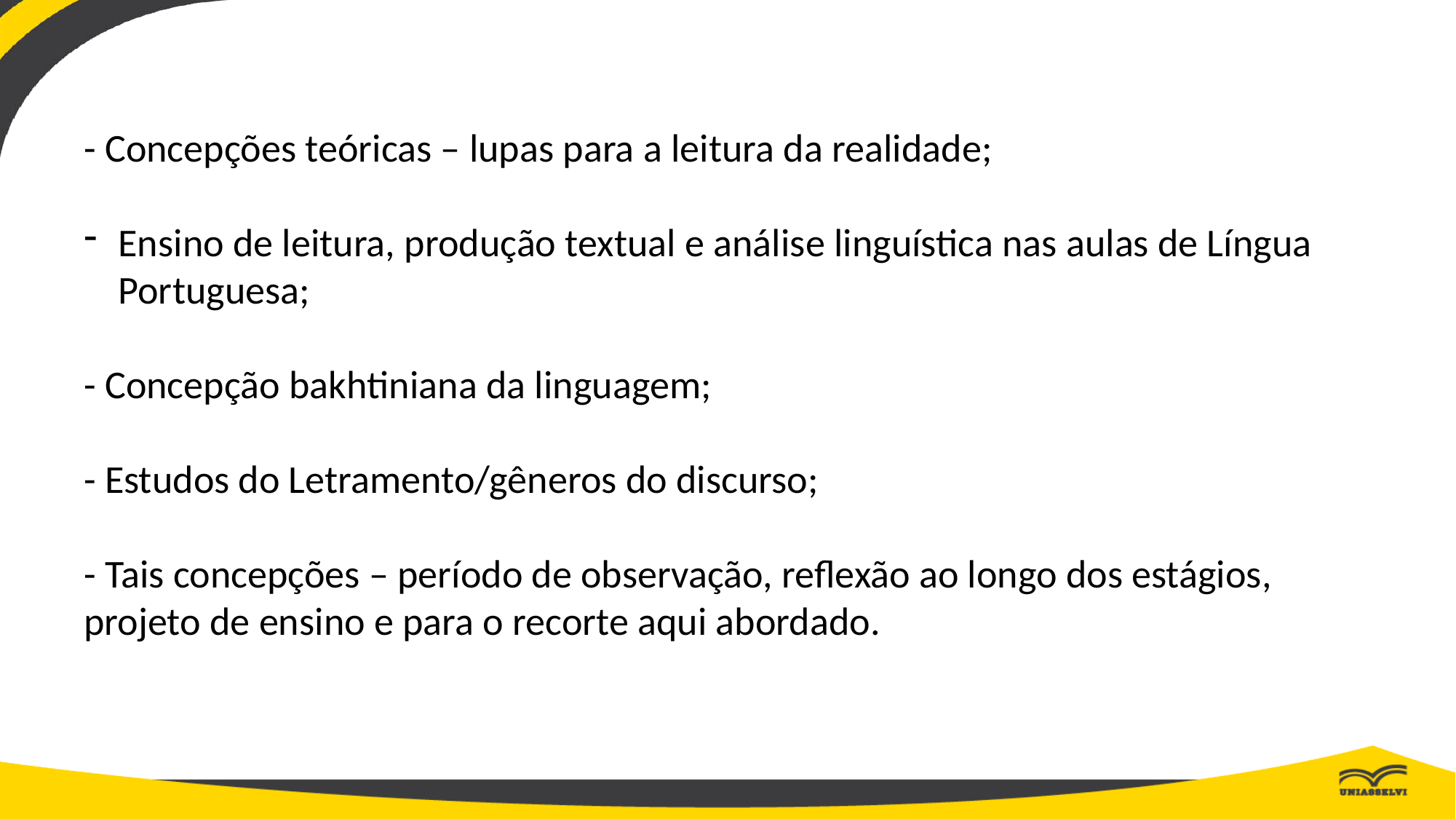

- Concepções teóricas – lupas para a leitura da realidade;

Ensino de leitura, produção textual e análise linguística nas aulas de Língua Portuguesa;

- Concepção bakhtiniana da linguagem;

- Estudos do Letramento/gêneros do discurso;

- Tais concepções – período de observação, reflexão ao longo dos estágios, projeto de ensino e para o recorte aqui abordado.